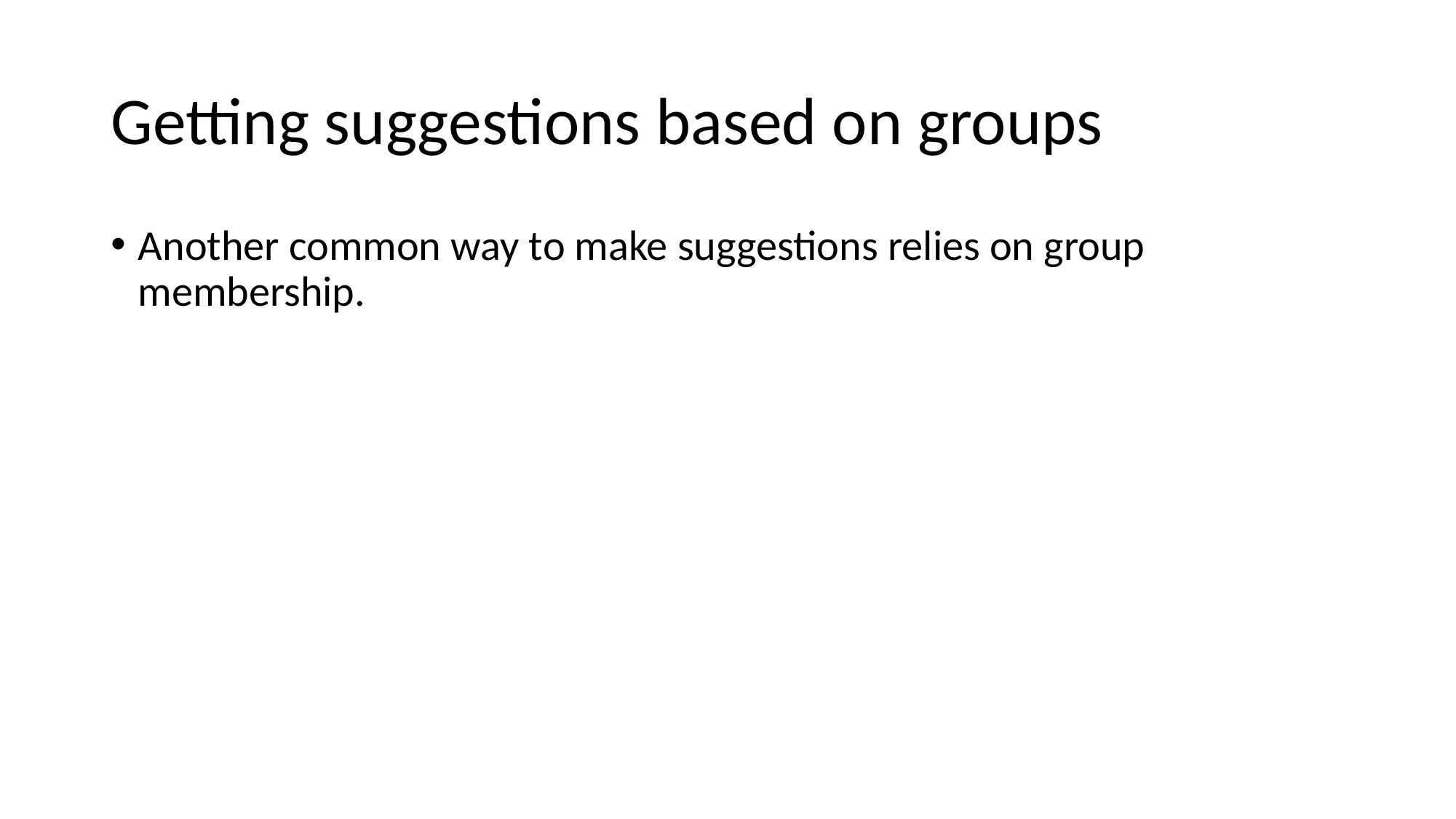

# Getting suggestions based on groups
Another common way to make suggestions relies on group membership.